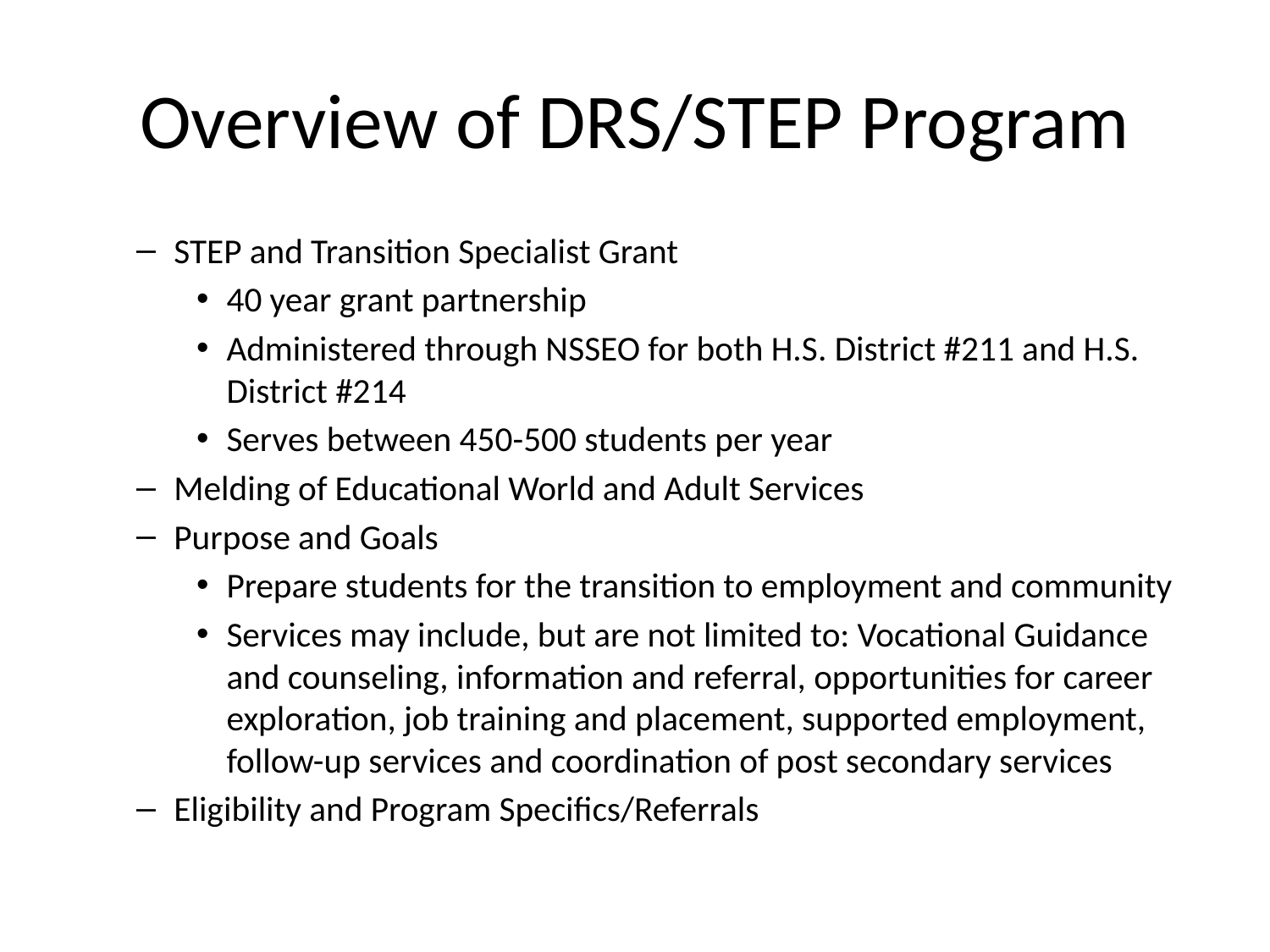

# Overview of DRS/STEP Program
STEP and Transition Specialist Grant
40 year grant partnership
Administered through NSSEO for both H.S. District #211 and H.S. District #214
Serves between 450-500 students per year
Melding of Educational World and Adult Services
Purpose and Goals
Prepare students for the transition to employment and community
Services may include, but are not limited to: Vocational Guidance and counseling, information and referral, opportunities for career exploration, job training and placement, supported employment, follow-up services and coordination of post secondary services
Eligibility and Program Specifics/Referrals